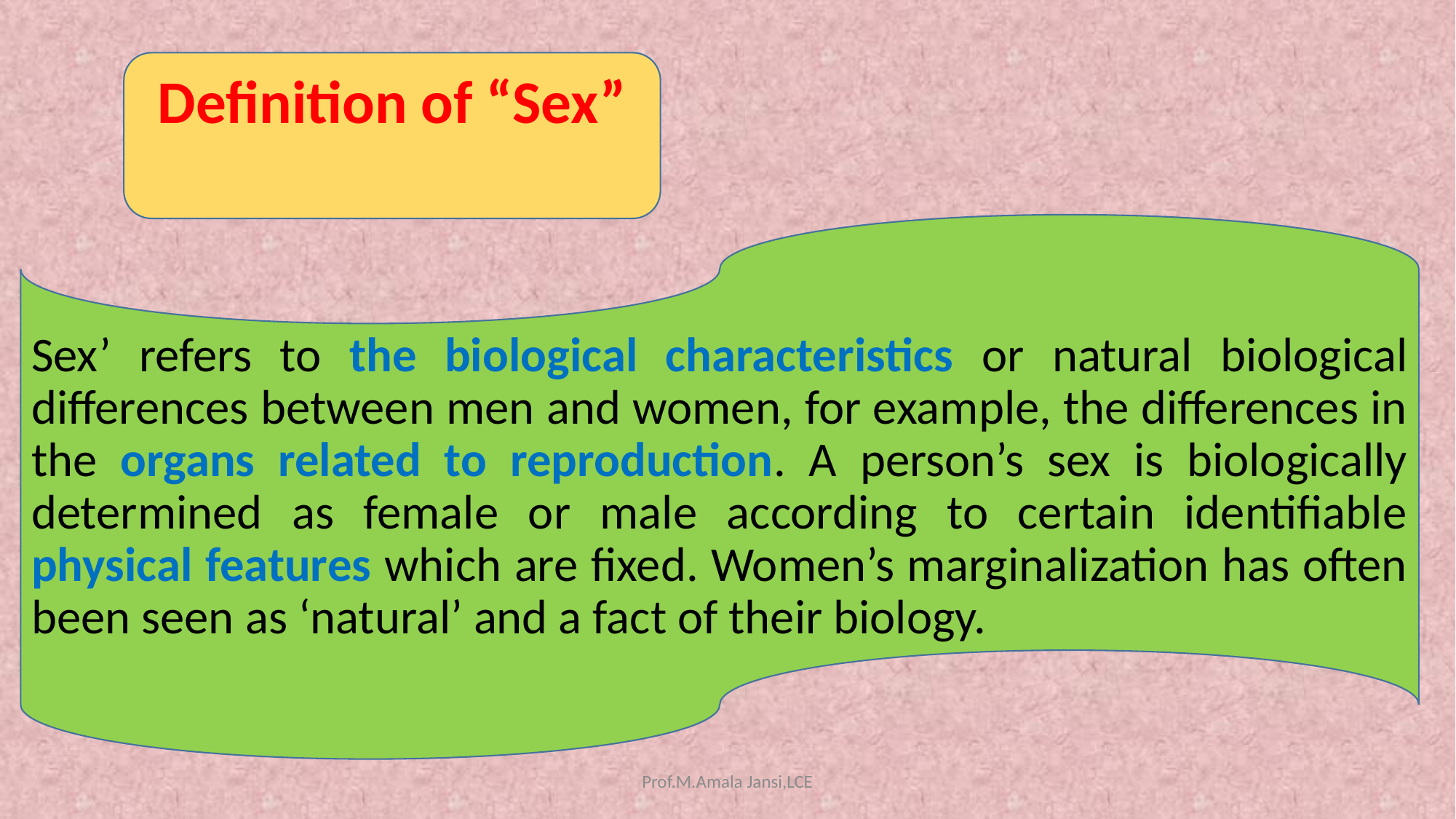

Definition of “Sex”
Sex’ refers to the biological characteristics or natural biological differences between men and women, for example, the differences in the organs related to reproduction. A person’s sex is biologically determined as female or male according to certain identifiable physical features which are fixed. Women’s marginalization has often been seen as ‘natural’ and a fact of their biology.
Prof.M.Amala Jansi,LCE